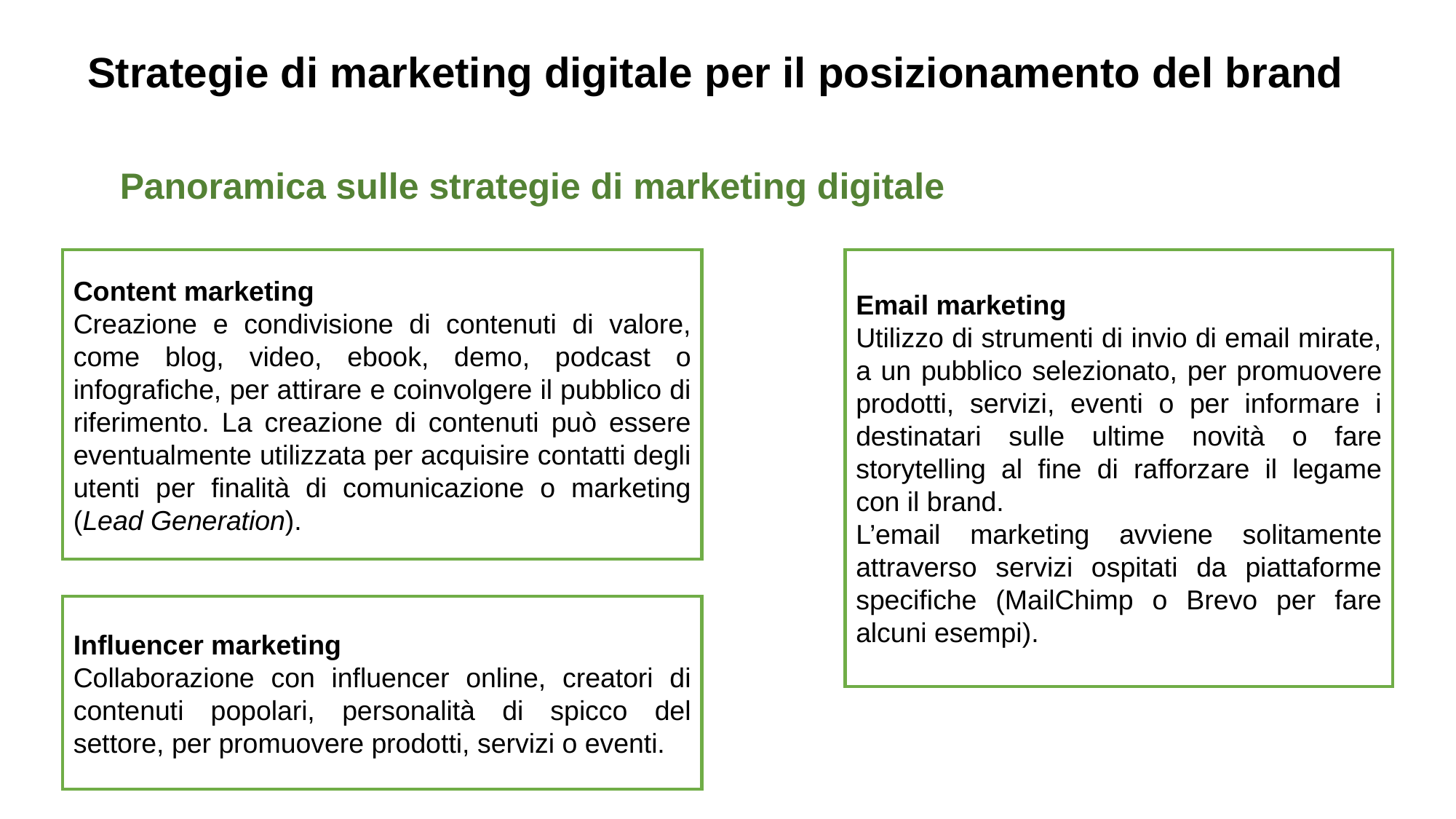

# Strategie di marketing digitale per il posizionamento del brand
Panoramica sulle strategie di marketing digitale
Content marketing
Creazione e condivisione di contenuti di valore, come blog, video, ebook, demo, podcast o infografiche, per attirare e coinvolgere il pubblico di riferimento. La creazione di contenuti può essere eventualmente utilizzata per acquisire contatti degli utenti per finalità di comunicazione o marketing (Lead Generation).
Email marketing
Utilizzo di strumenti di invio di email mirate, a un pubblico selezionato, per promuovere prodotti, servizi, eventi o per informare i destinatari sulle ultime novità o fare storytelling al fine di rafforzare il legame con il brand.
L’email marketing avviene solitamente attraverso servizi ospitati da piattaforme specifiche (MailChimp o Brevo per fare alcuni esempi).
Influencer marketing
Collaborazione con influencer online, creatori di contenuti popolari, personalità di spicco del settore, per promuovere prodotti, servizi o eventi.